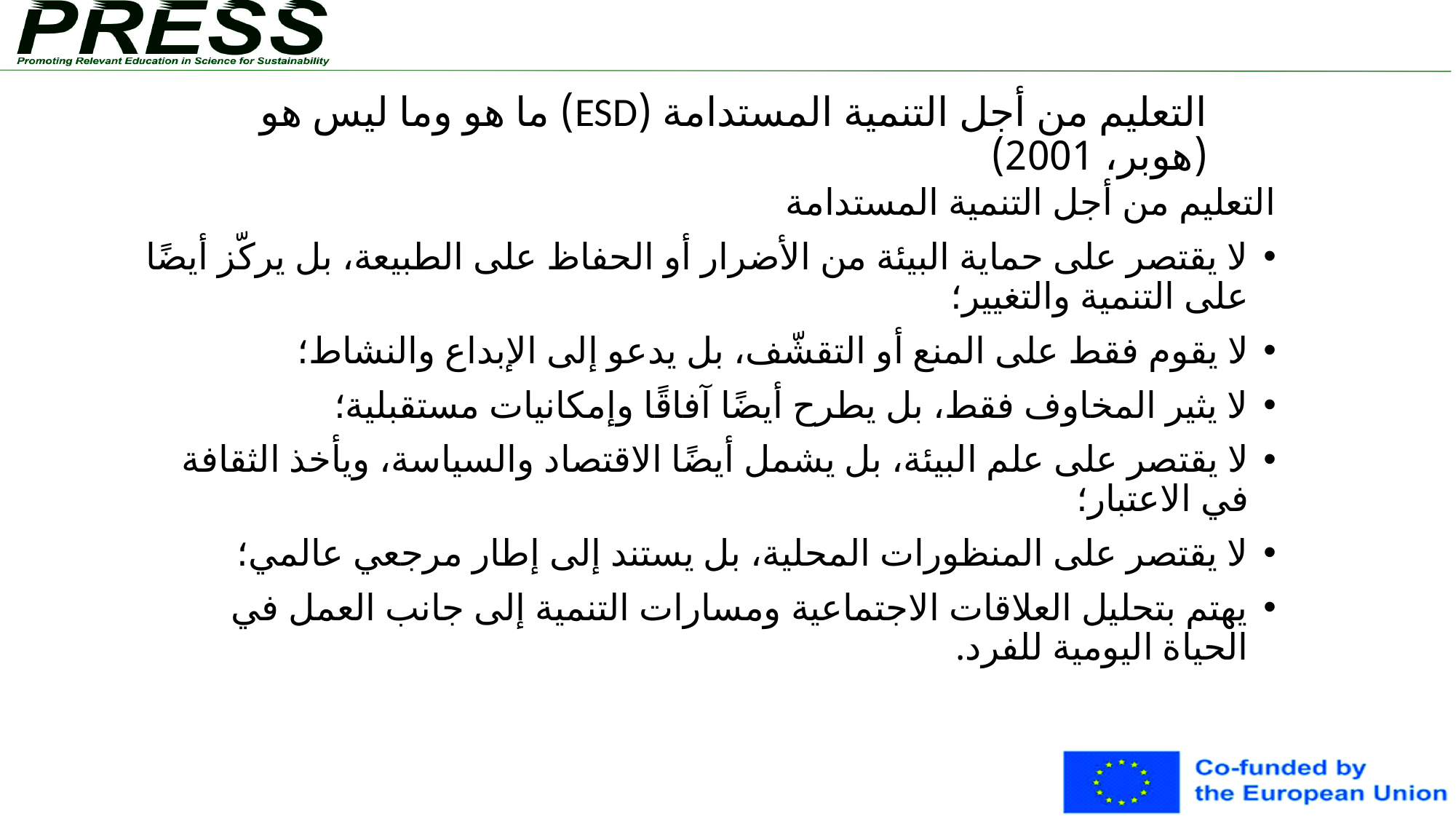

# التعليم من أجل التنمية المستدامة (ESD) ما هو وما ليس هو (هوبر، 2001)
التعليم من أجل التنمية المستدامة
لا يقتصر على حماية البيئة من الأضرار أو الحفاظ على الطبيعة، بل يركّز أيضًا على التنمية والتغيير؛
لا يقوم فقط على المنع أو التقشّف، بل يدعو إلى الإبداع والنشاط؛
لا يثير المخاوف فقط، بل يطرح أيضًا آفاقًا وإمكانيات مستقبلية؛
لا يقتصر على علم البيئة، بل يشمل أيضًا الاقتصاد والسياسة، ويأخذ الثقافة في الاعتبار؛
لا يقتصر على المنظورات المحلية، بل يستند إلى إطار مرجعي عالمي؛
يهتم بتحليل العلاقات الاجتماعية ومسارات التنمية إلى جانب العمل في الحياة اليومية للفرد.